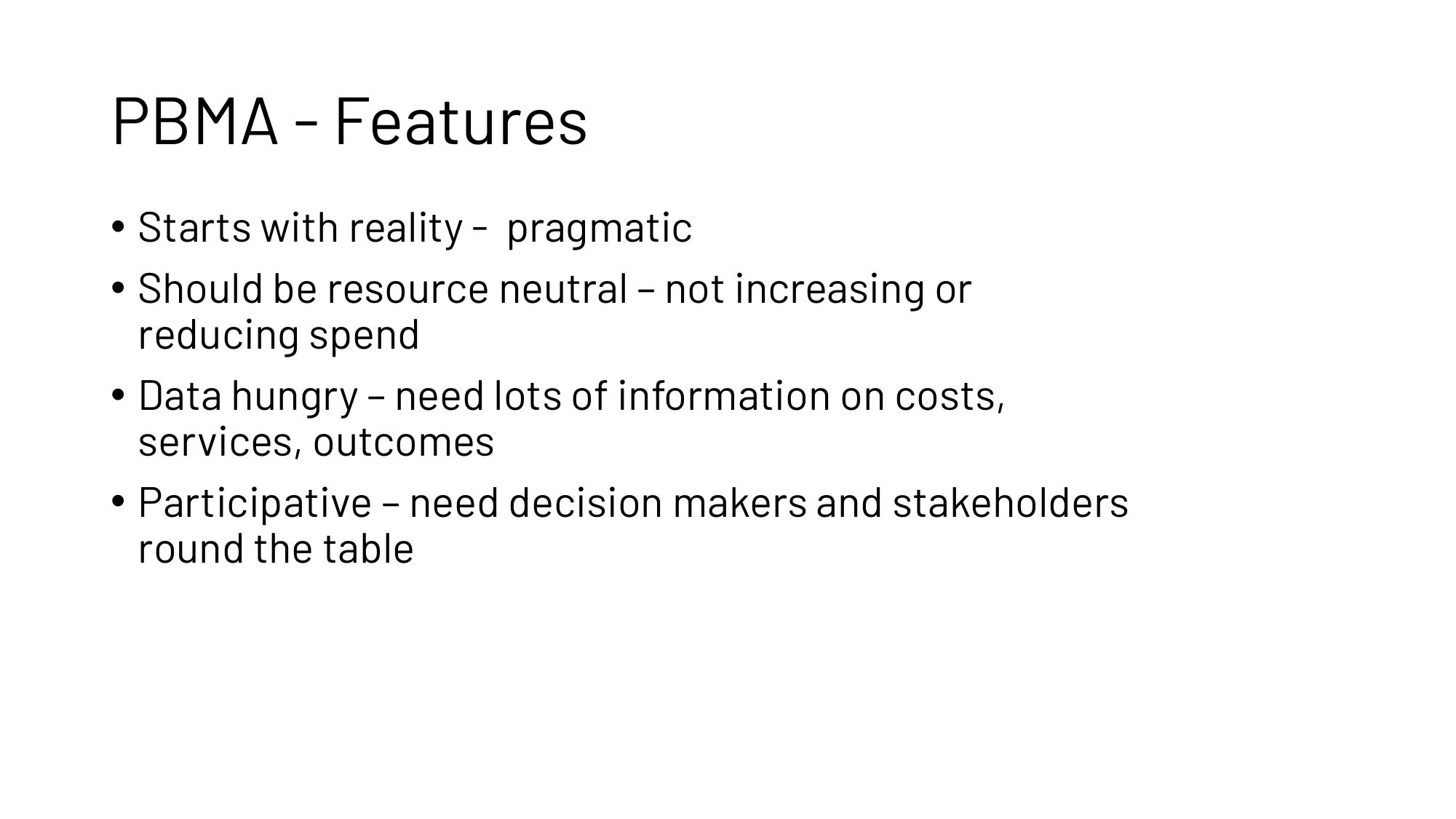

# PBMA - Features
Starts with reality -  pragmatic
Should be resource neutral – not increasing or reducing spend
Data hungry – need lots of information on costs, services, outcomes
Participative – need decision makers and stakeholders round the table